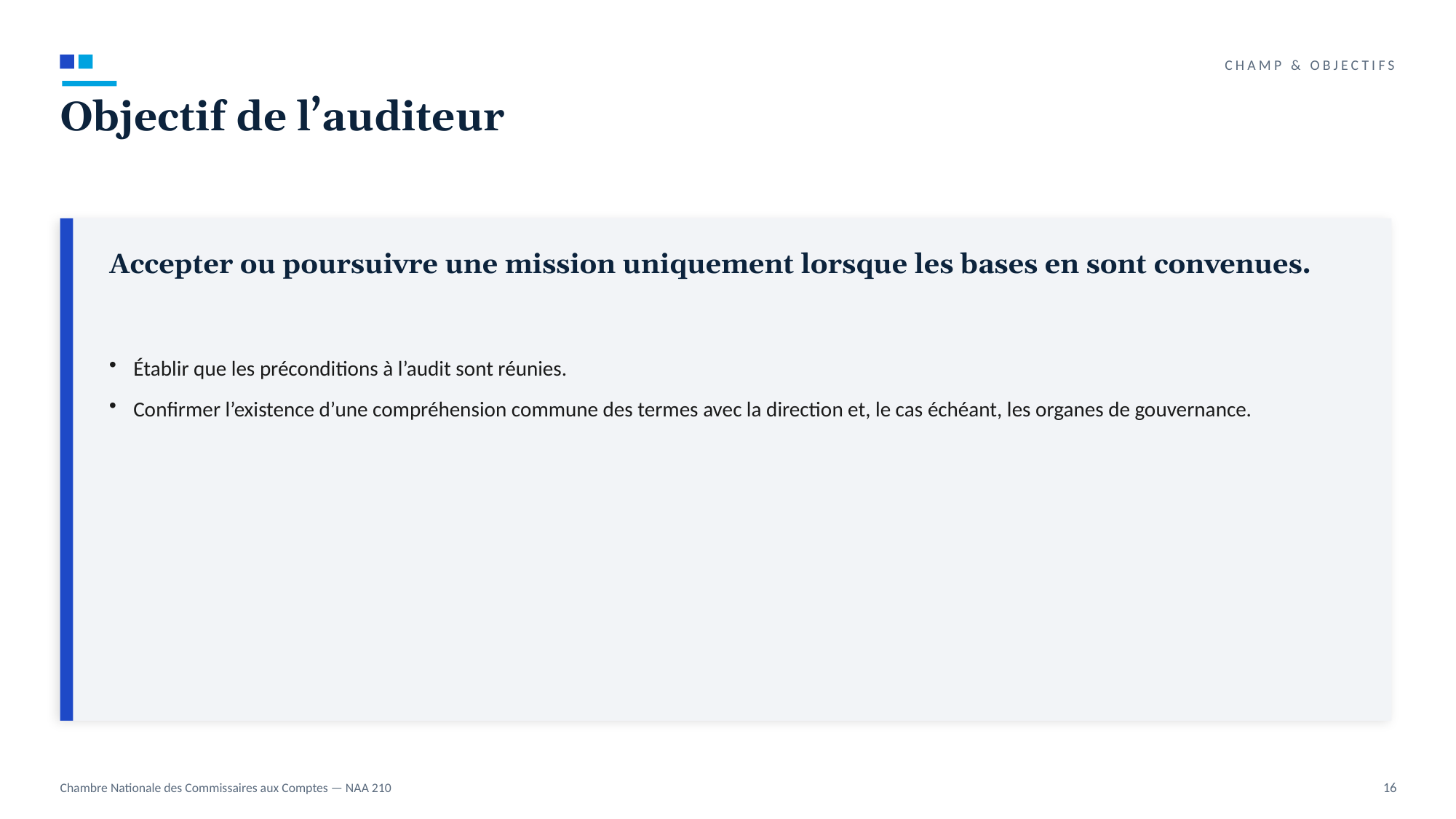

CHAMP & OBJECTIFS

Objectif de l’auditeur

Accepter ou poursuivre une mission uniquement lorsque les bases en sont convenues.
Établir que les préconditions à l’audit sont réunies.
Confirmer l’existence d’une compréhension commune des termes avec la direction et, le cas échéant, les organes de gouvernance.
Chambre Nationale des Commissaires aux Comptes — NAA 210
16